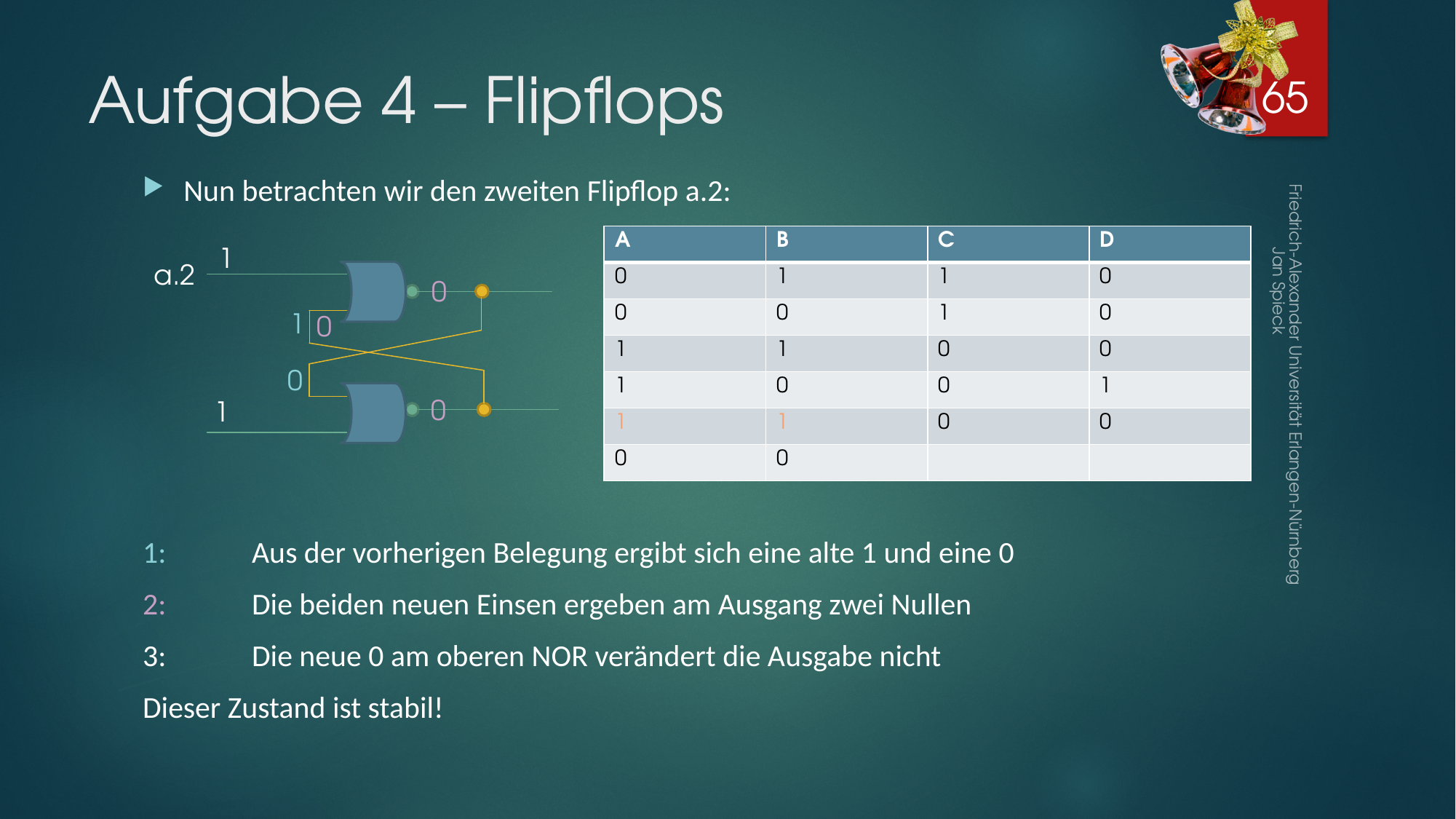

65
# Aufgabe 4 – Flipflops
Nun betrachten wir den zweiten Flipflop a.2:

1:	Aus der vorherigen Belegung ergibt sich eine alte 1 und eine 0
2:	Die beiden neuen Einsen ergeben am Ausgang zwei Nullen
3:	Die neue 0 am oberen NOR verändert die Ausgabe nicht
Dieser Zustand ist stabil!

| A | B | C | D |
| --- | --- | --- | --- |
| 0 | 1 | 1 | 0 |
| 0 | 0 | 1 | 0 |
| 1 | 1 | 0 | 0 |
| 1 | 0 | 0 | 1 |
| 1 | 1 | 0 | 0 |
| 0 | 0 |  |  |
1
a.2

0

1
0
0

Friedrich-Alexander Universität Erlangen-Nürnberg                      Jan Spieck
0
1